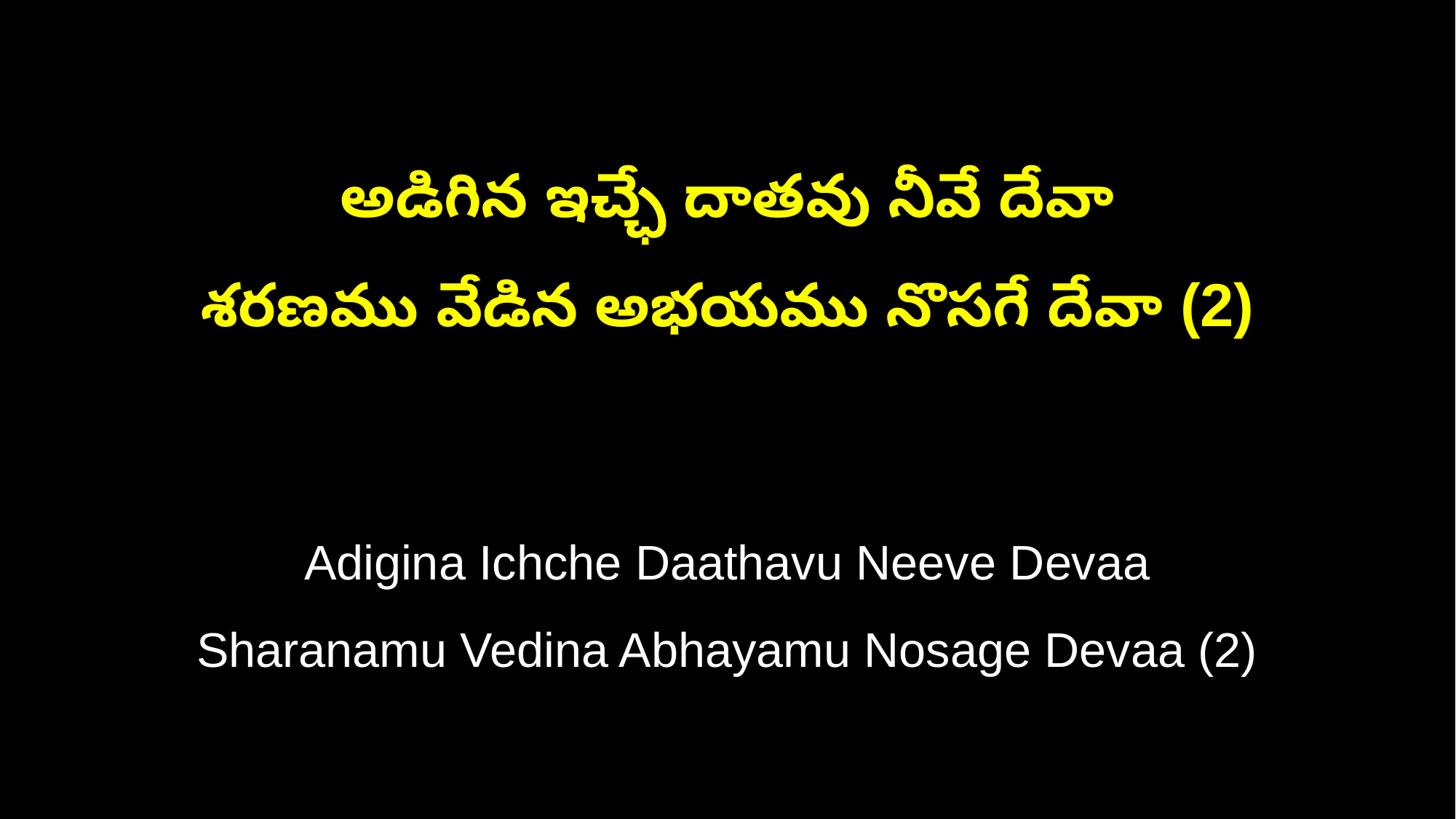

అడిగిన ఇచ్ఛే దాతవు నీవే దేవా
శరణము వేడిన అభయము నొసగే దేవా (2)
Adigina Ichche Daathavu Neeve Devaa
Sharanamu Vedina Abhayamu Nosage Devaa (2)